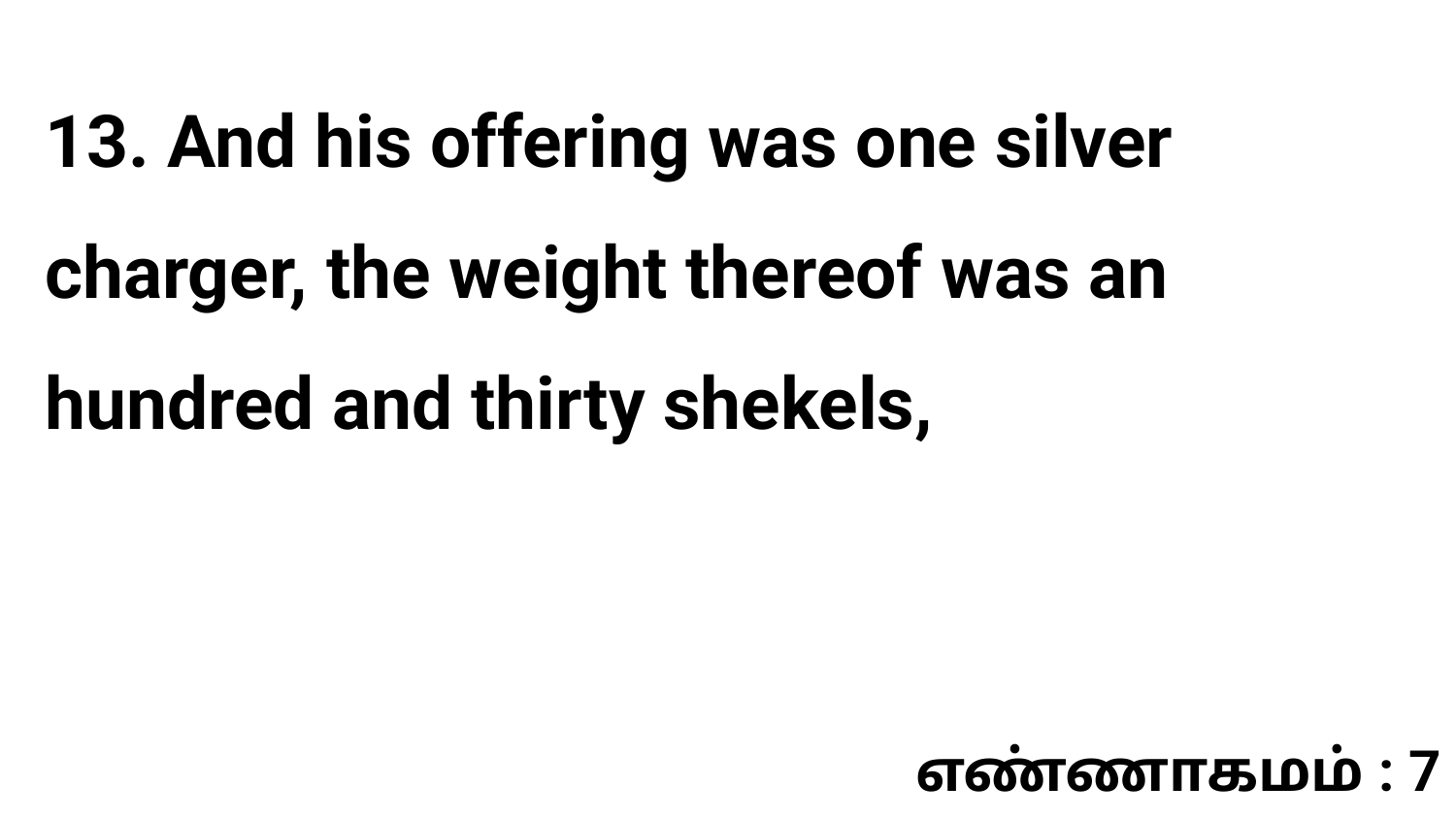

13. And his offering was one silver charger, the weight thereof was an hundred and thirty shekels,
எண்ணாகமம் : 7